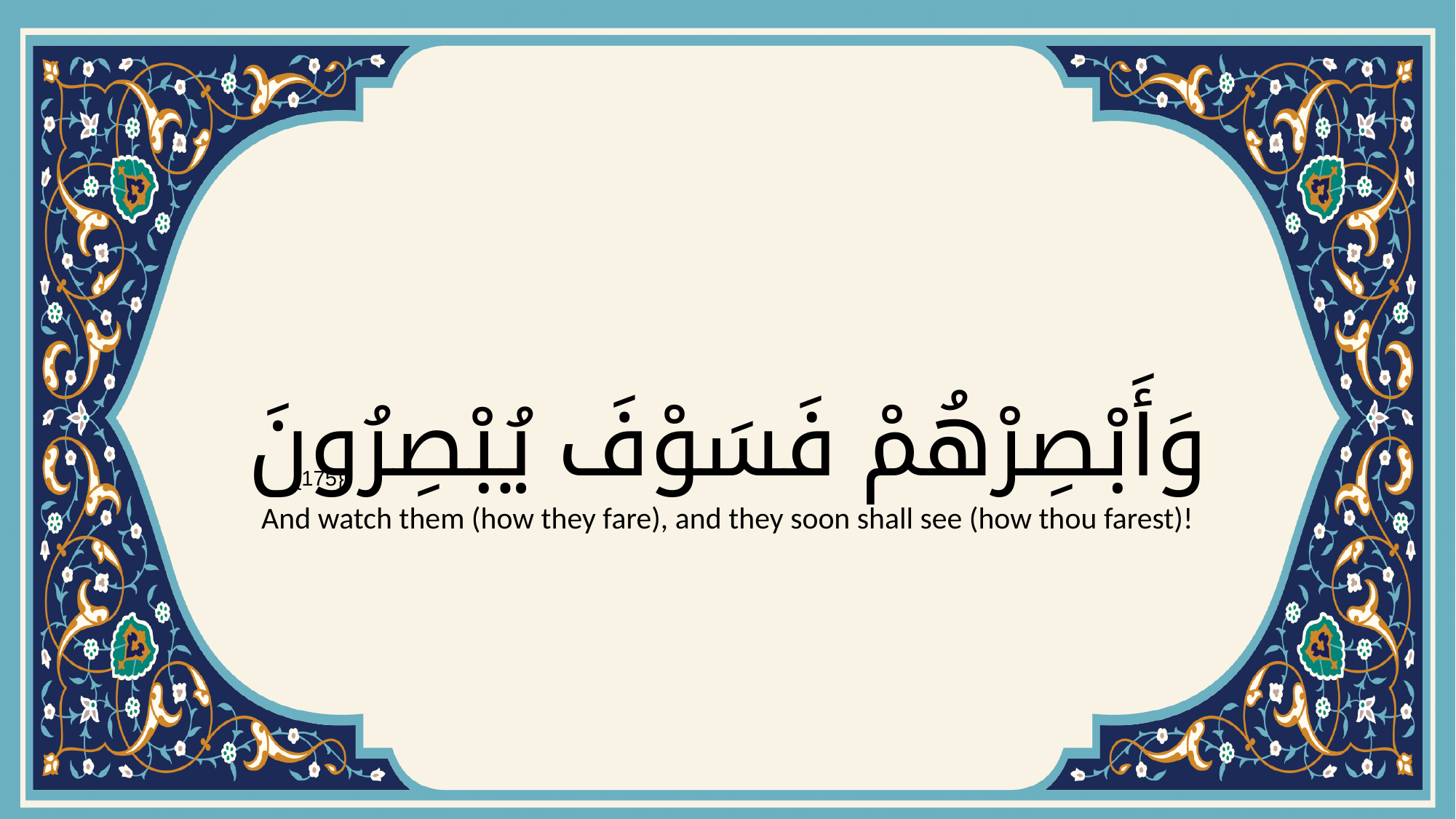

# وَأَبْصِرْهُمْ فَسَوْفَ يُبْصِرُونَ
{175}
And watch them (how they fare), and they soon shall see (how thou farest)!